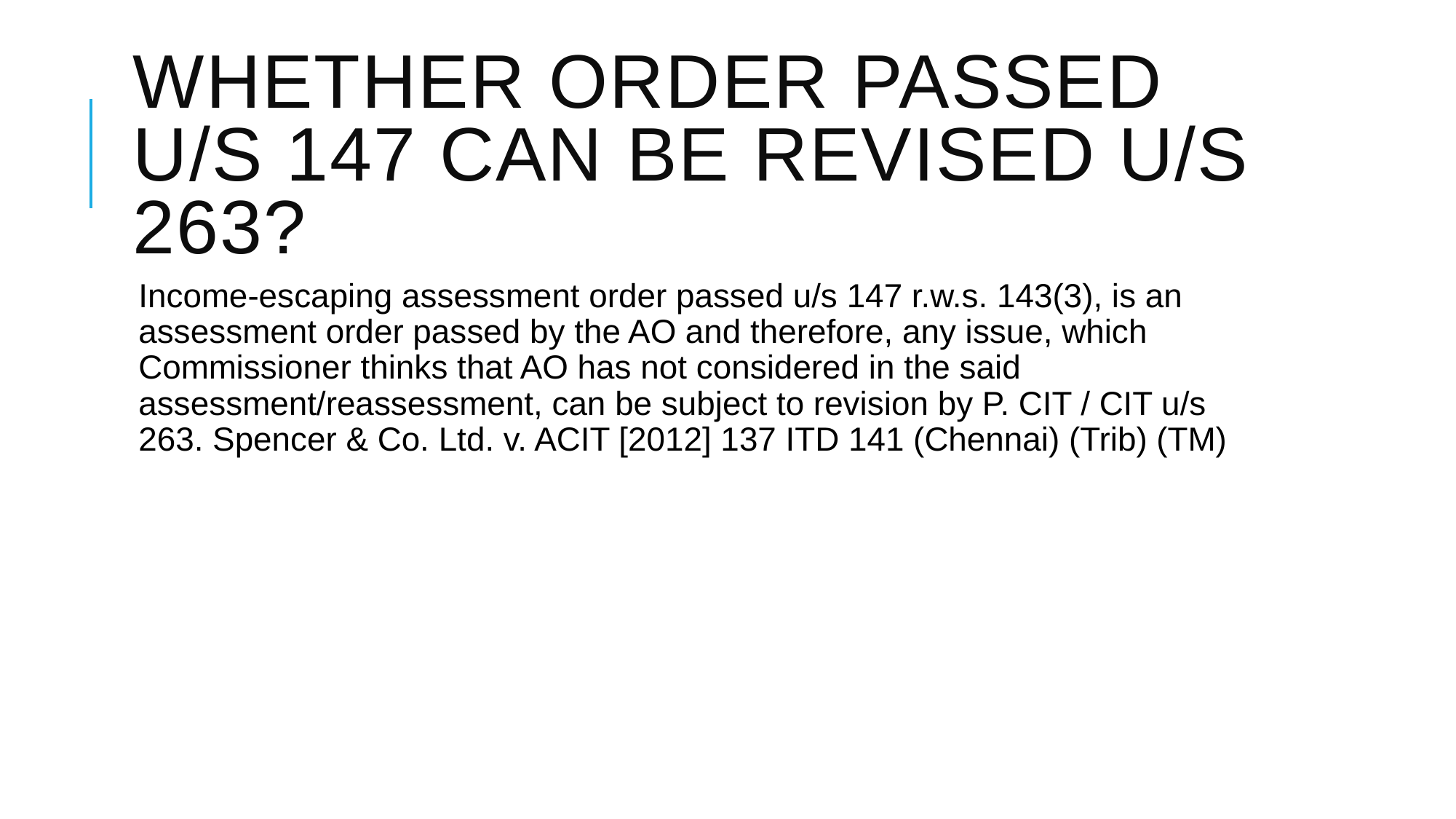

# Whether order passed u/s 147 can be revised u/s 263?
Income-escaping assessment order passed u/s 147 r.w.s. 143(3), is an assessment order passed by the AO and therefore, any issue, which Commissioner thinks that AO has not considered in the said assessment/reassessment, can be subject to revision by P. CIT / CIT u/s 263. Spencer & Co. Ltd. v. ACIT [2012] 137 ITD 141 (Chennai) (Trib) (TM)